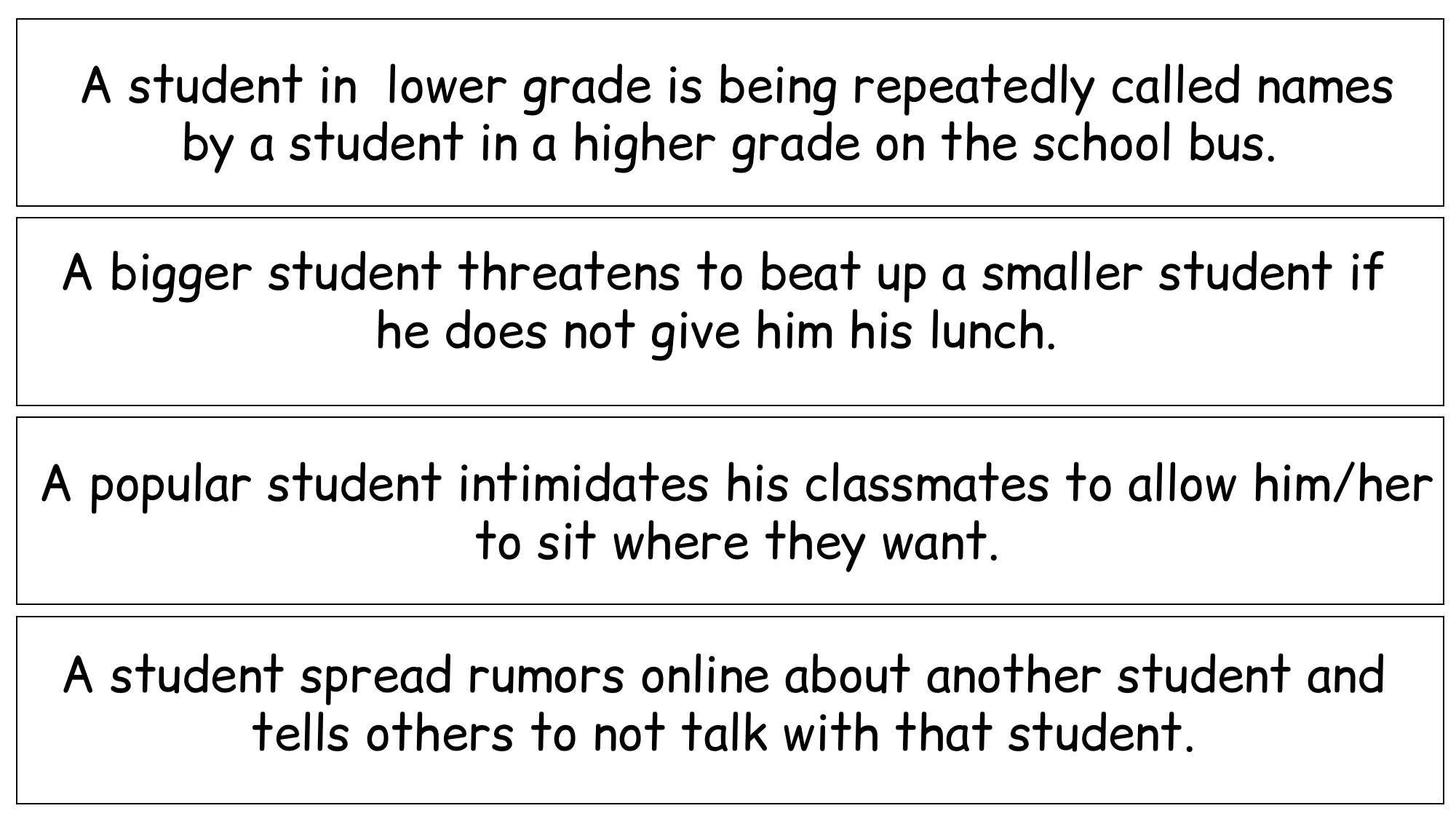

A student in  lower grade is being repeatedly called names by a student in a higher grade on the school bus.

A bigger student threatens to beat up a smaller student if he does not give him his lunch.

A popular student intimidates his classmates to allow him/her to sit where they want.

A student spread rumors online about another student and tells others to not talk with that student.